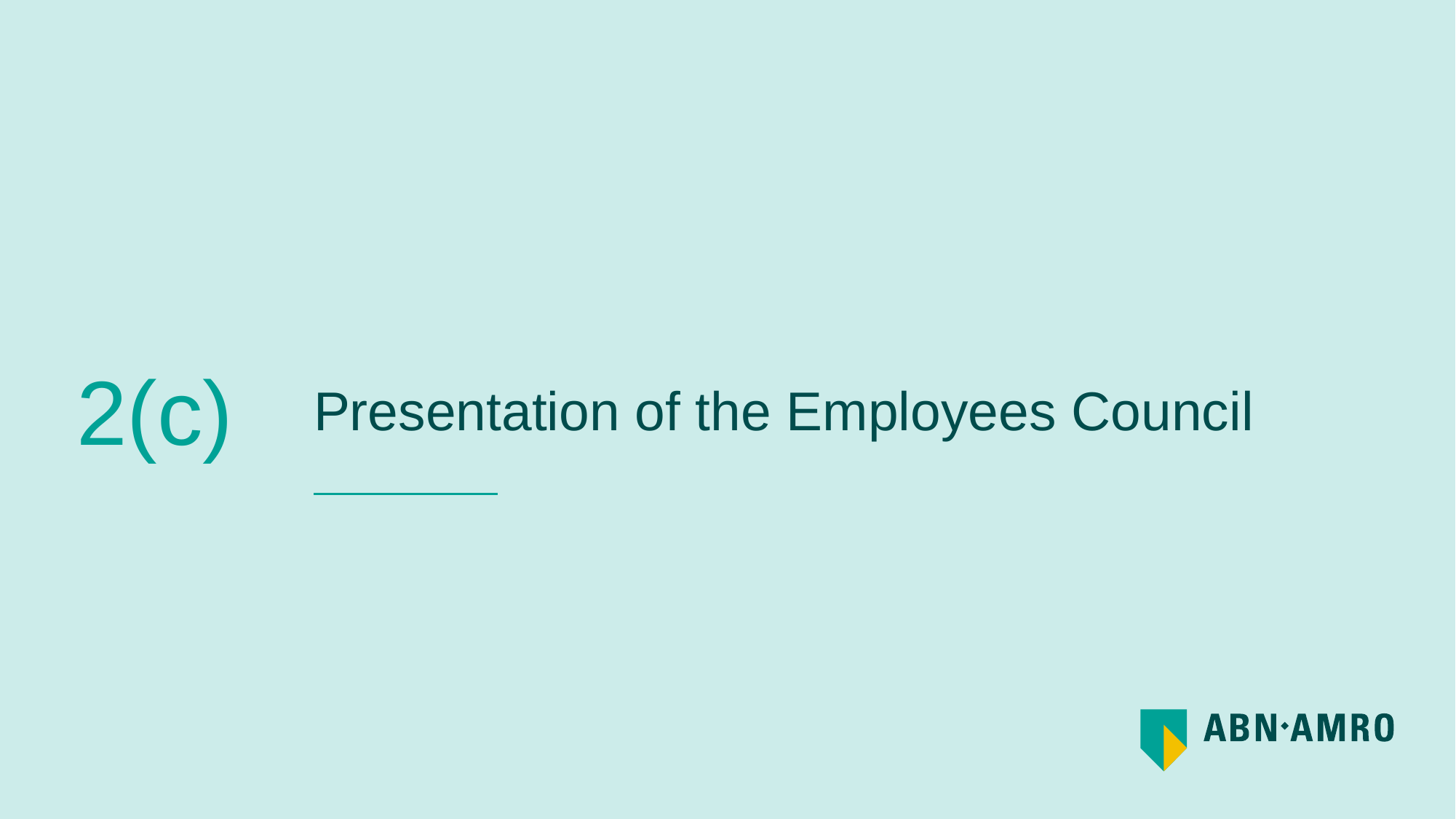

# Presentation of the Employees Council
2(c)